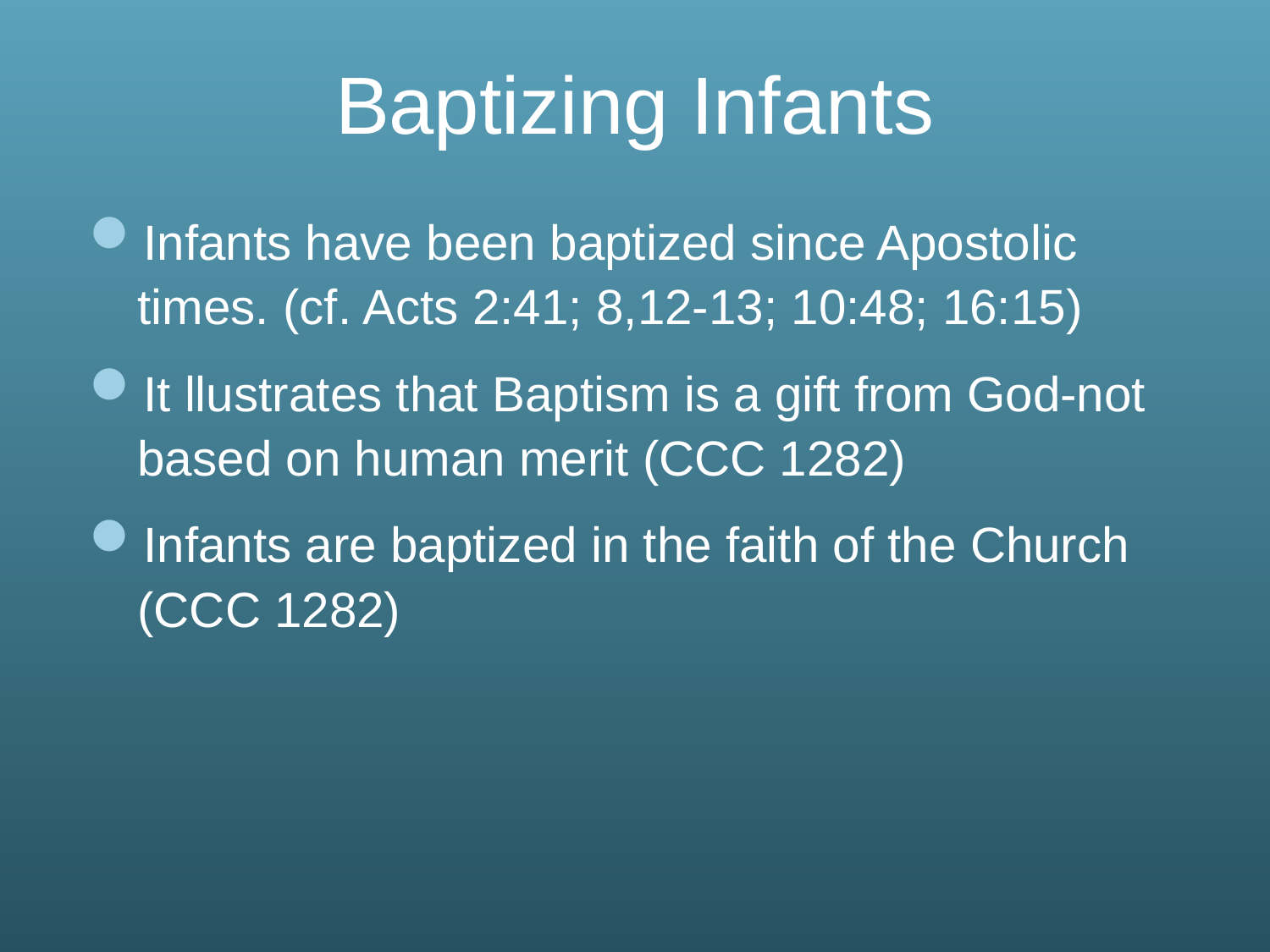

# Baptizing Infants
Infants have been baptized since Apostolic times. (cf. Acts 2:41; 8,12-13; 10:48; 16:15)
It llustrates that Baptism is a gift from God-not based on human merit (CCC 1282)
Infants are baptized in the faith of the Church (CCC 1282)